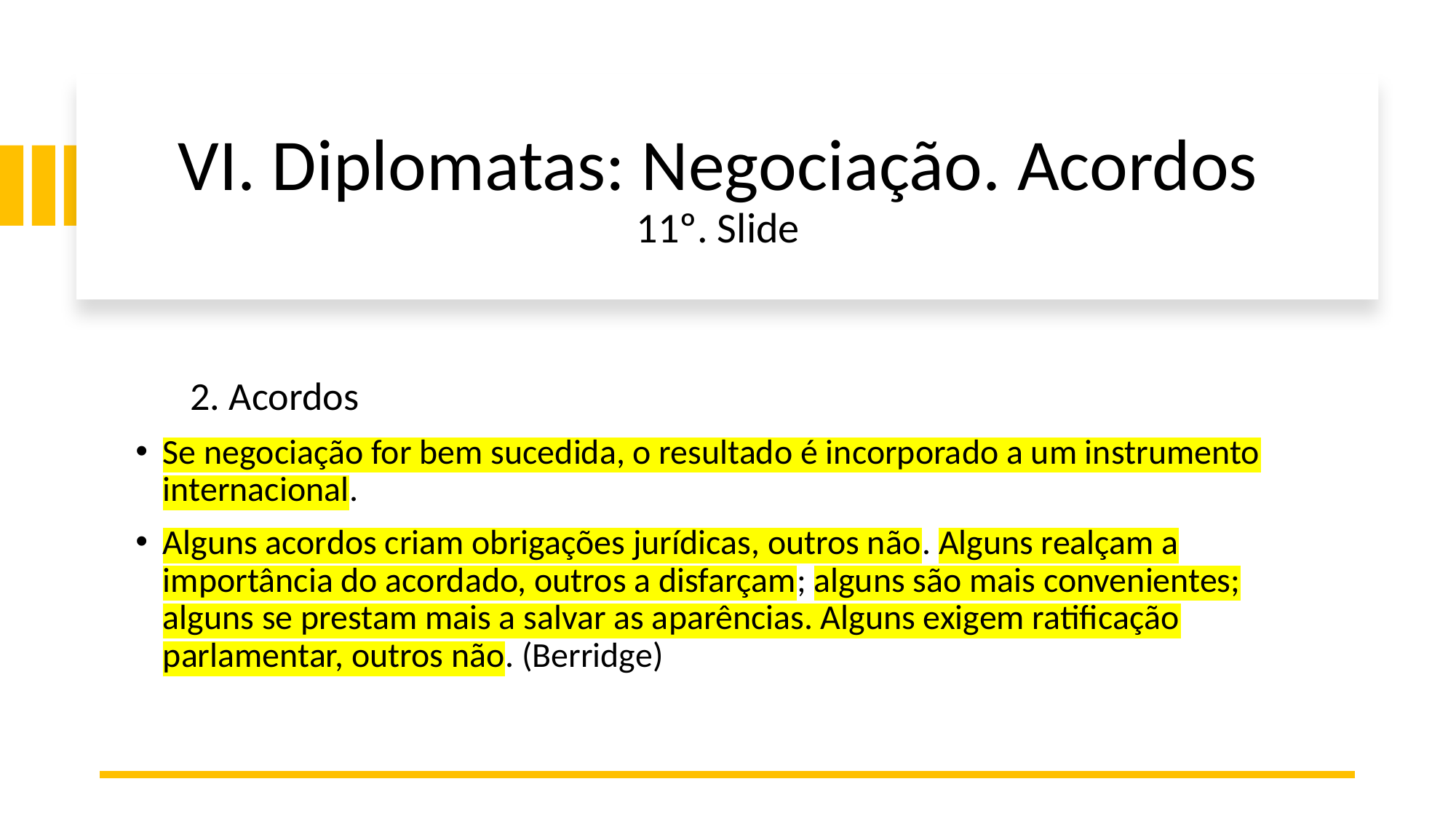

# VI. Diplomatas: Negociação. Acordos 11º. Slide

2. Acordos
Se negociação for bem sucedida, o resultado é incorporado a um instrumento internacional.
Alguns acordos criam obrigações jurídicas, outros não. Alguns realçam a importância do acordado, outros a disfarçam; alguns são mais convenientes; alguns se prestam mais a salvar as aparências. Alguns exigem ratificação parlamentar, outros não. (Berridge)